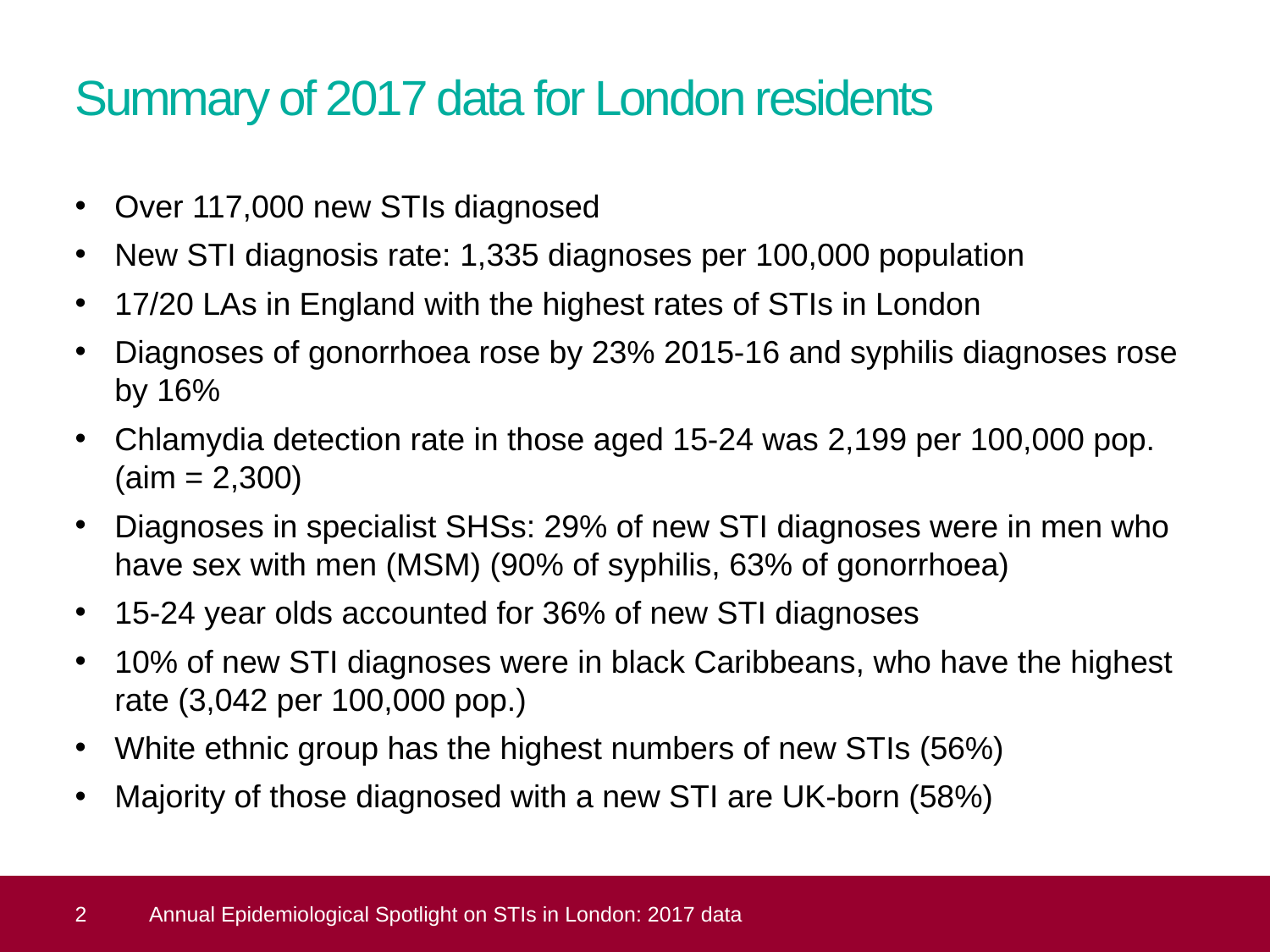

# Summary of 2017 data for London residents
Over 117,000 new STIs diagnosed
New STI diagnosis rate: 1,335 diagnoses per 100,000 population
17/20 LAs in England with the highest rates of STIs in London
Diagnoses of gonorrhoea rose by 23% 2015-16 and syphilis diagnoses rose by 16%
Chlamydia detection rate in those aged 15-24 was 2,199 per 100,000 pop. (aim = 2,300)
Diagnoses in specialist SHSs: 29% of new STI diagnoses were in men who have sex with men (MSM) (90% of syphilis, 63% of gonorrhoea)
15-24 year olds accounted for 36% of new STI diagnoses
10% of new STI diagnoses were in black Caribbeans, who have the highest rate (3,042 per 100,000 pop.)
White ethnic group has the highest numbers of new STIs (56%)
Majority of those diagnosed with a new STI are UK-born (58%)
2
Annual Epidemiological Spotlight on STIs in London: 2017 data